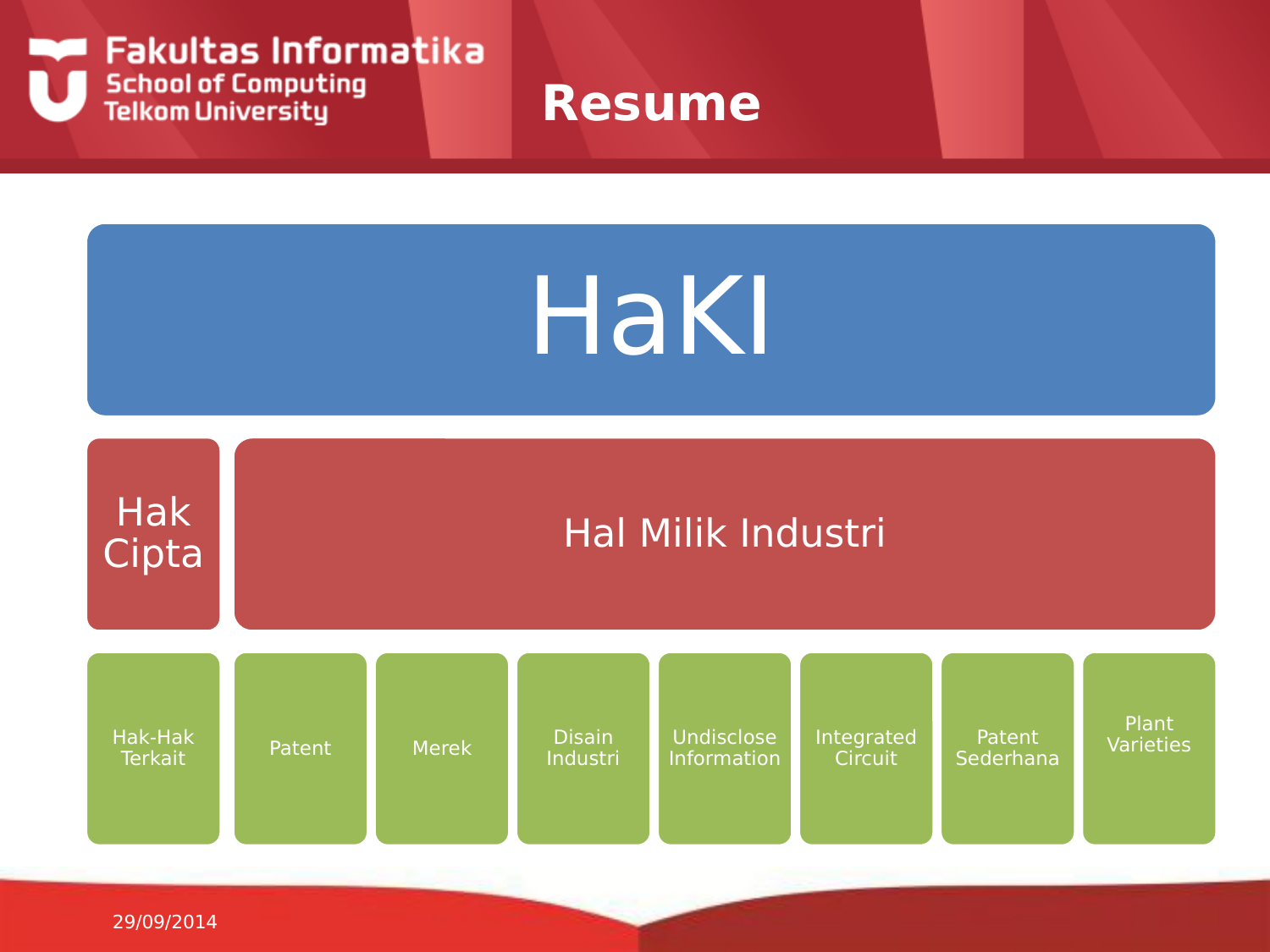

# Resume

HaKI

Hak Cipta

Hal Milik Industri

Hak-Hak Terkait

Patent

Merek

Disain Industri

Undisclose Information

Integrated Circuit

Patent Sederhana

Plant Varieties

29/09/2014